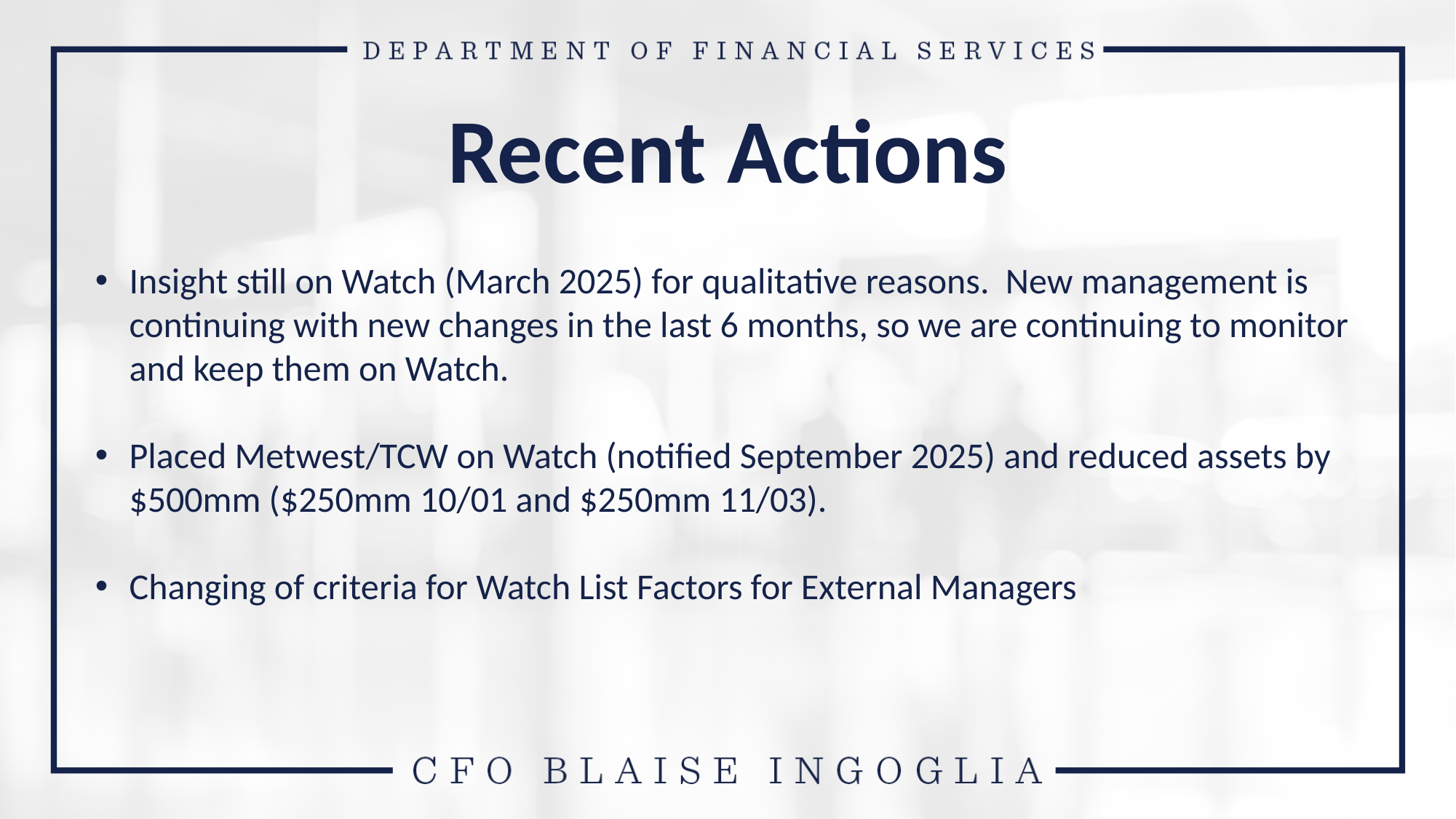

# Recent Actions

Insight still on Watch (March 2025) for qualitative reasons.  New management is continuing with new changes in the last 6 months, so we are continuing to monitor and keep them on Watch.

Placed Metwest/TCW on Watch (notified September 2025) and reduced assets by $500mm ($250mm 10/01 and $250mm 11/03).

Changing of criteria for Watch List Factors for External Managers